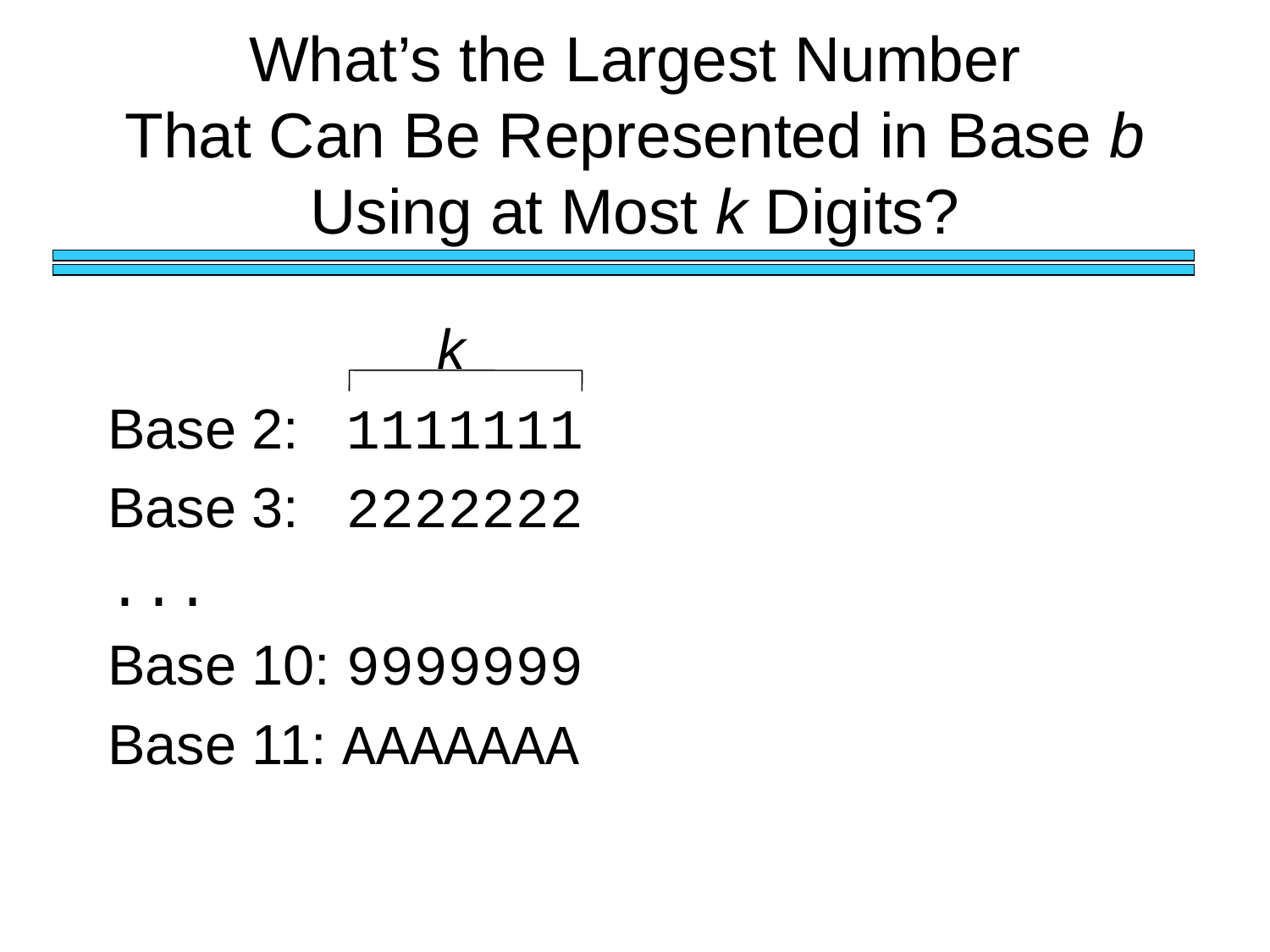

# What’s the Largest Number That Can Be Represented in Base b Using at Most k Digits?

                     k
Base 2:   1111111
Base 3:   2222222
...
Base 10: 9999999
Base 11: AAAAAAA